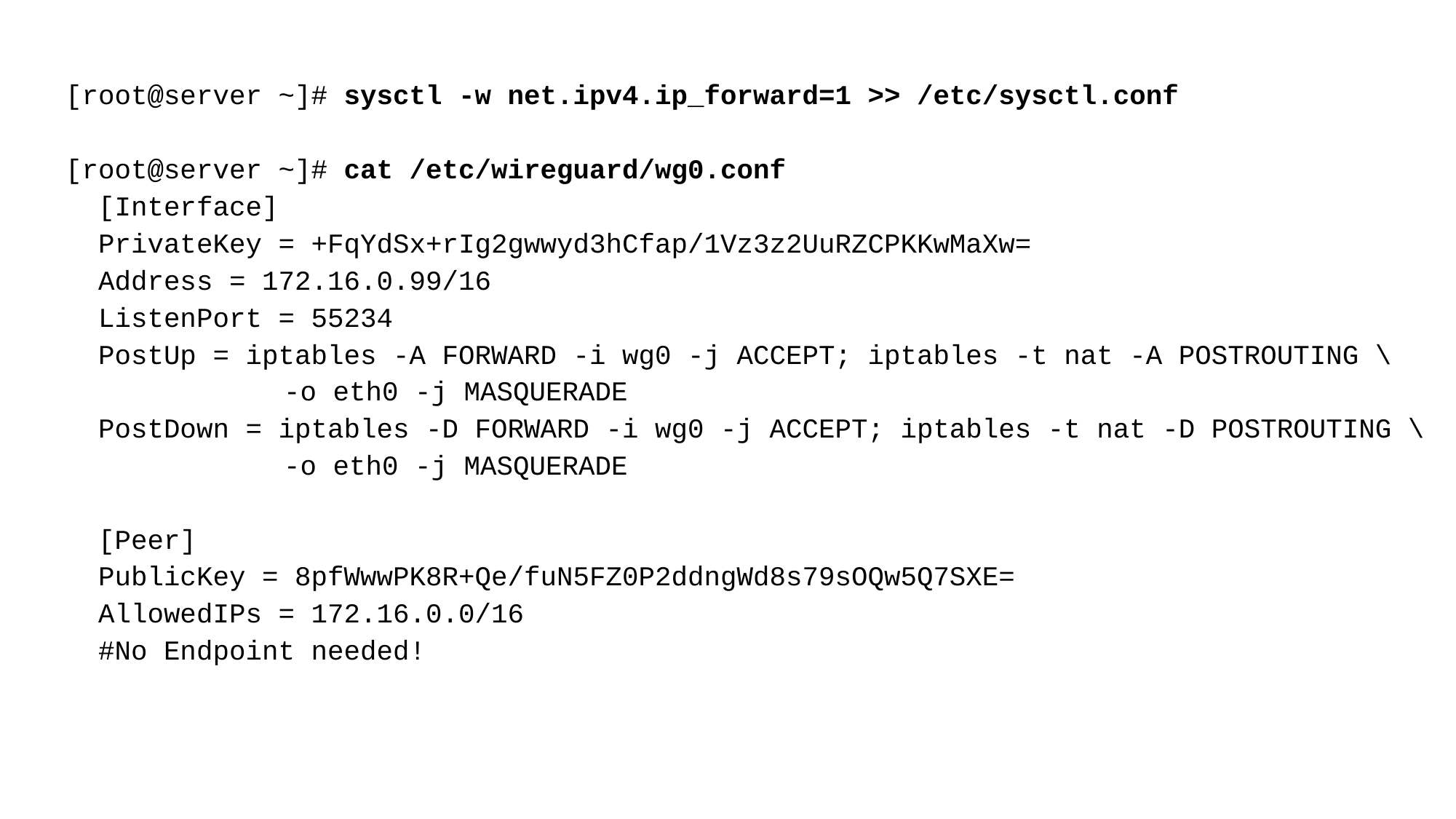

[root@server ~]# sysctl -w net.ipv4.ip_forward=1 >> /etc/sysctl.conf

[root@server ~]# cat /etc/wireguard/wg0.conf
  [Interface]
  PrivateKey = +FqYdSx+rIg2gwwyd3hCfap/1Vz3z2UuRZCPKKwMaXw=
  Address = 172.16.0.99/16
  ListenPort = 55234
  PostUp = iptables -A FORWARD -i wg0 -j ACCEPT; iptables -t nat -A POSTROUTING \
		-o eth0 -j MASQUERADE
  PostDown = iptables -D FORWARD -i wg0 -j ACCEPT; iptables -t nat -D POSTROUTING \
		-o eth0 -j MASQUERADE

  [Peer]
  PublicKey = 8pfWwwPK8R+Qe/fuN5FZ0P2ddngWd8s79sOQw5Q7SXE=
  AllowedIPs = 172.16.0.0/16
  #No Endpoint needed!